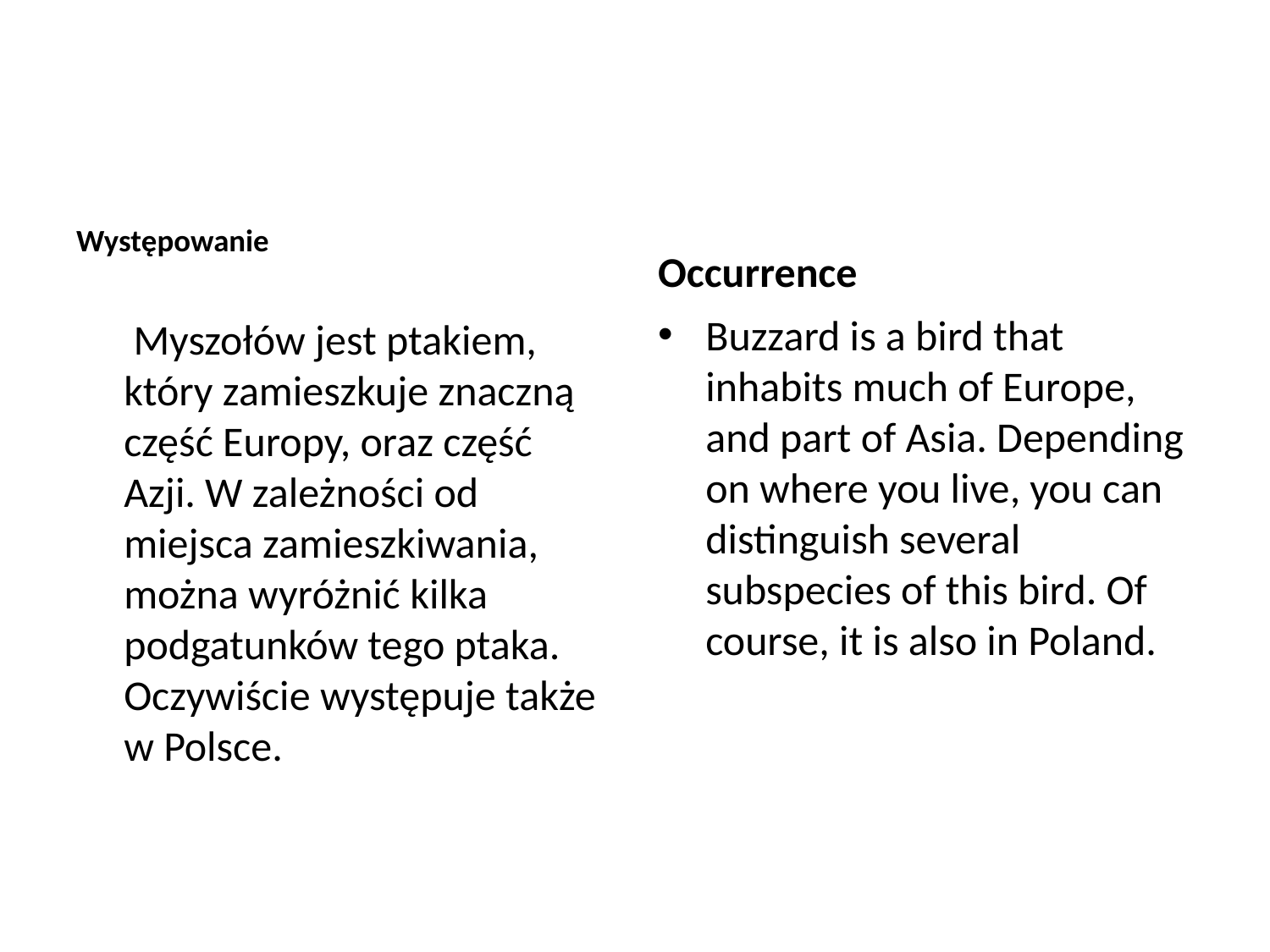

#
Występowanie
Occurrence
Buzzard is a bird that inhabits much of Europe, and part of Asia. Depending on where you live, you can distinguish several subspecies of this bird. Of course, it is also in Poland.

      Myszołów jest ptakiem, który zamieszkuje znaczną część Europy, oraz część Azji. W zależności od miejsca zamieszkiwania, można wyróżnić kilka podgatunków tego ptaka. Oczywiście występuje także w Polsce.